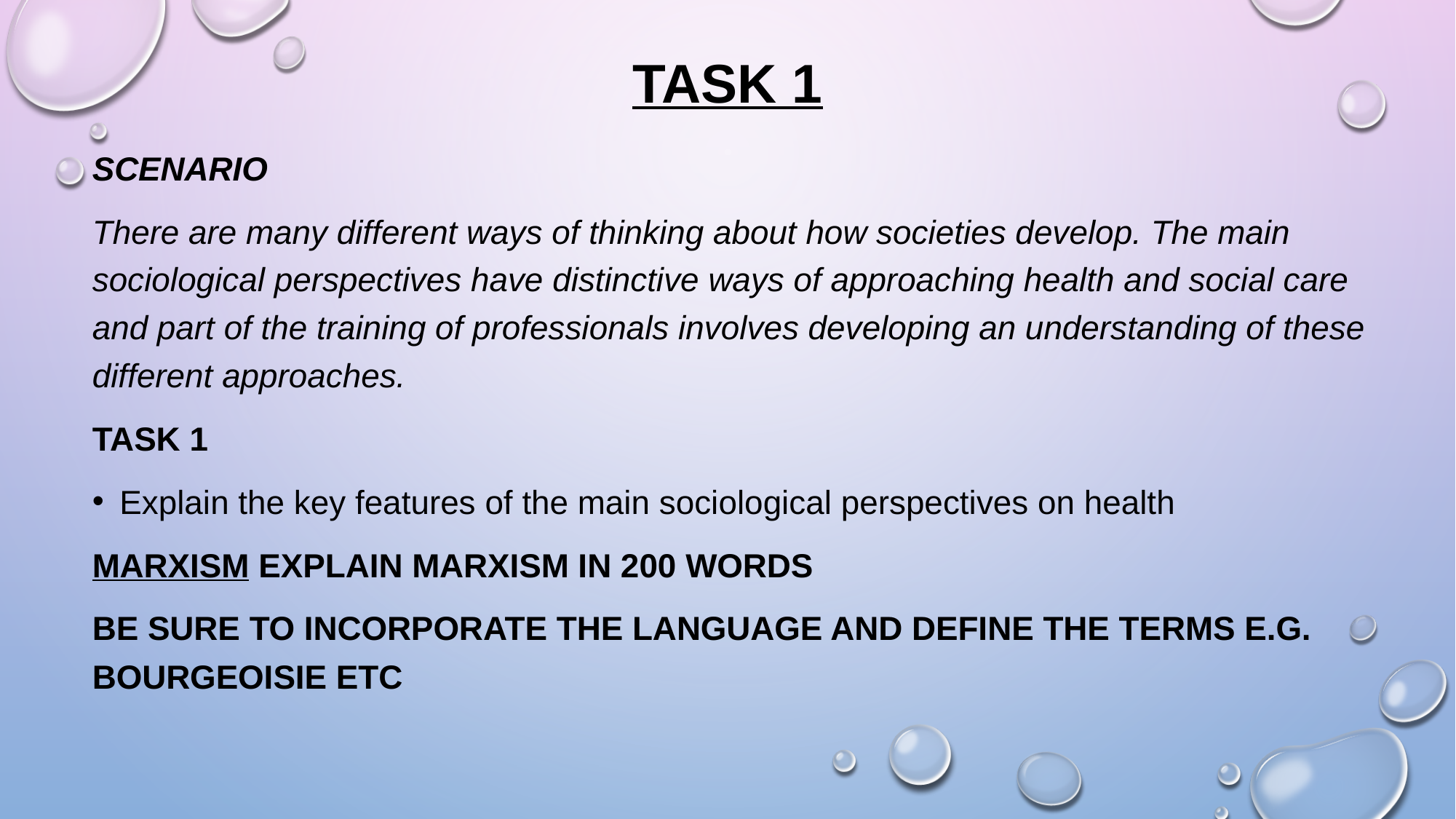

# task 1
Scenario
There are many different ways of thinking about how societies develop. The main sociological perspectives have distinctive ways of approaching health and social care and part of the training of professionals involves developing an understanding of these different approaches.
Task 1
Explain the key features of the main sociological perspectives on health
MARXISM explain MARXISM in 200 words
Be sure to incorporate the language and define the terms e.g. bourgeoisie etc